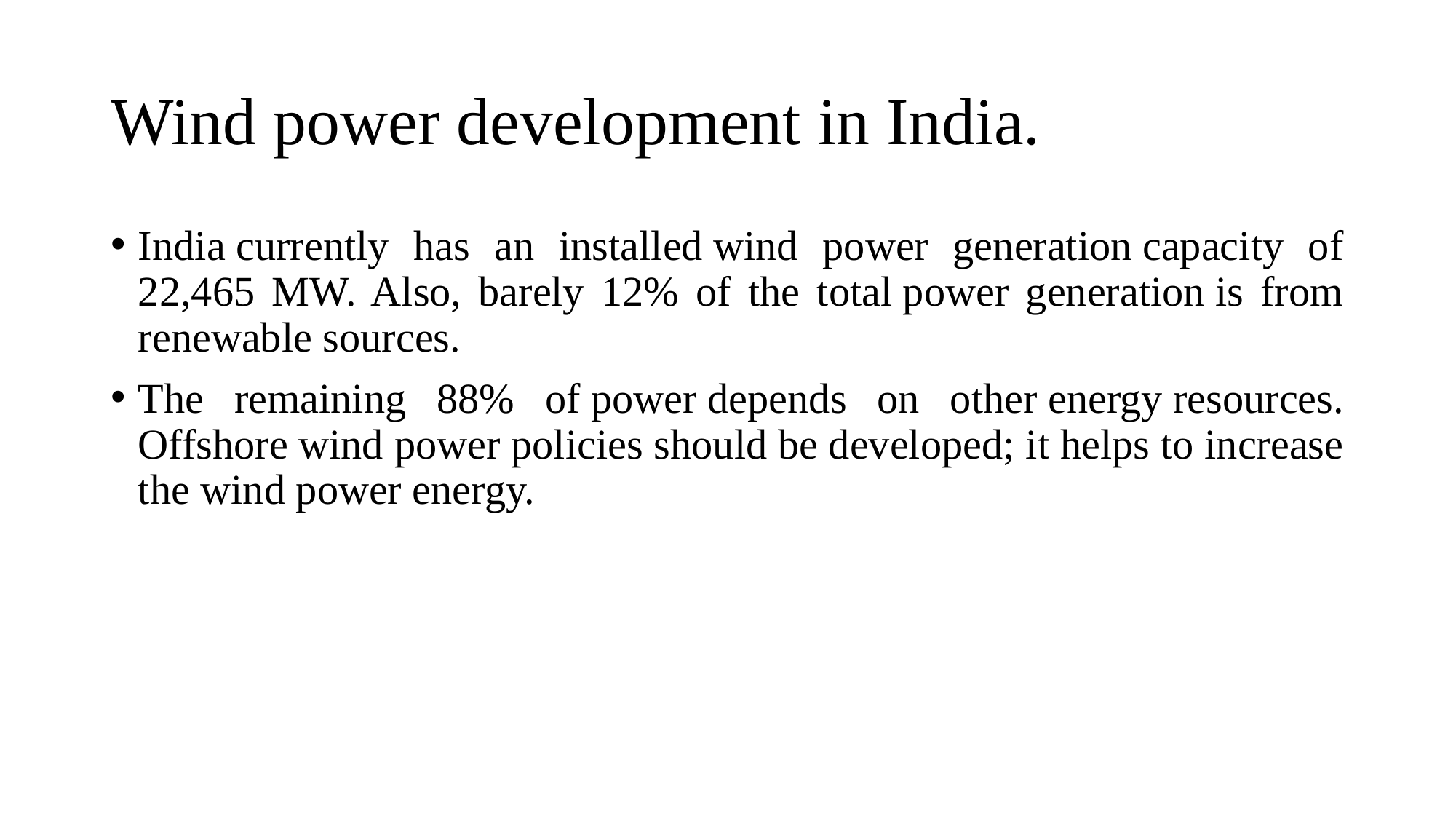

# Wind power development in India.
India currently has an installed wind power generation capacity of 22,465 MW. Also, barely 12% of the total power generation is from renewable sources.
The remaining 88% of power depends on other energy resources. Offshore wind power policies should be developed; it helps to increase the wind power energy.